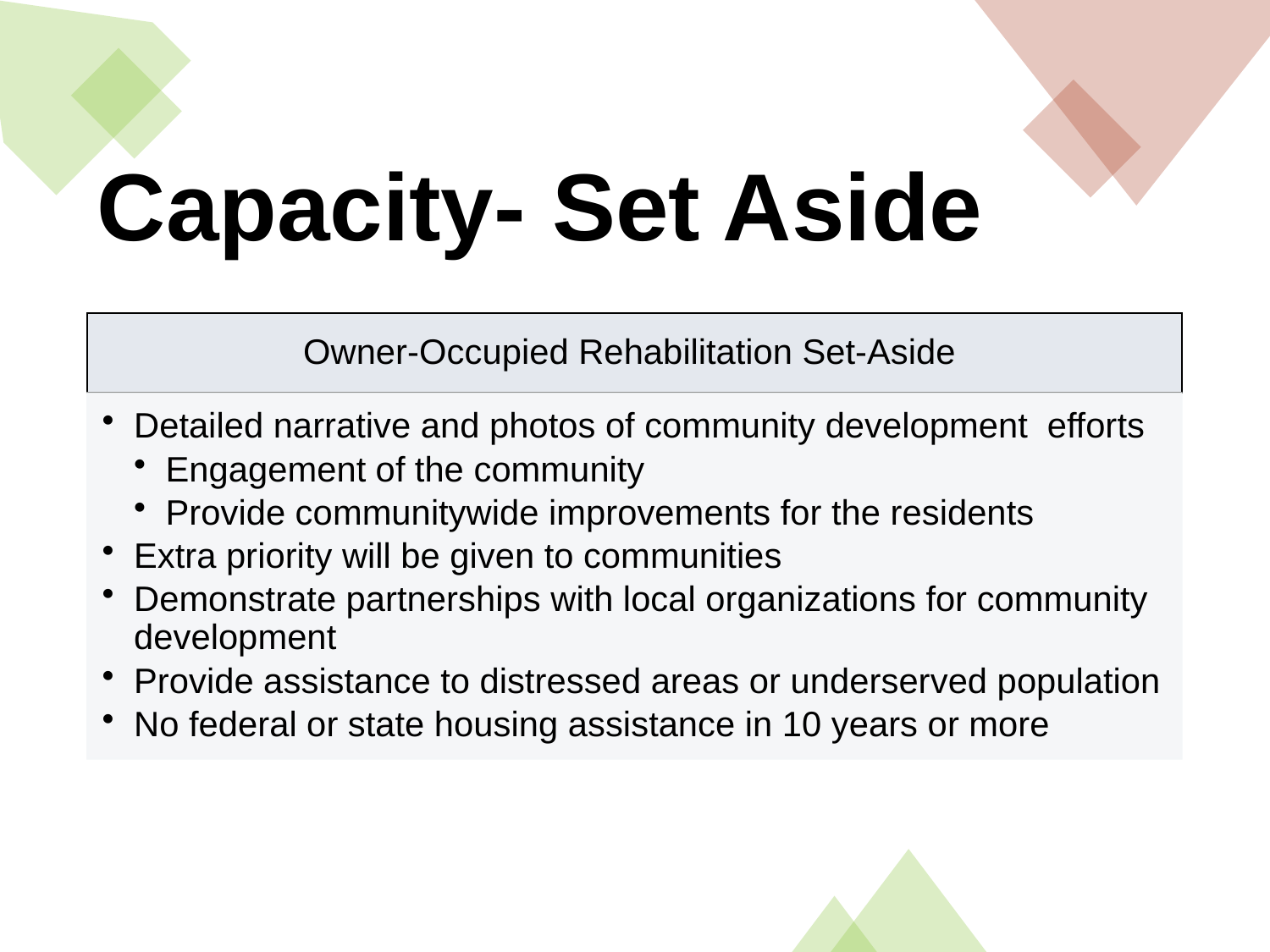

# Capacity- Set Aside
Owner-Occupied Rehabilitation Set-Aside
Detailed narrative and photos of community development  efforts
Engagement of the community
Provide communitywide improvements for the residents
Extra priority will be given to communities
Demonstrate partnerships with local organizations for community development
Provide assistance to distressed areas or underserved population
No federal or state housing assistance in 10 years or more